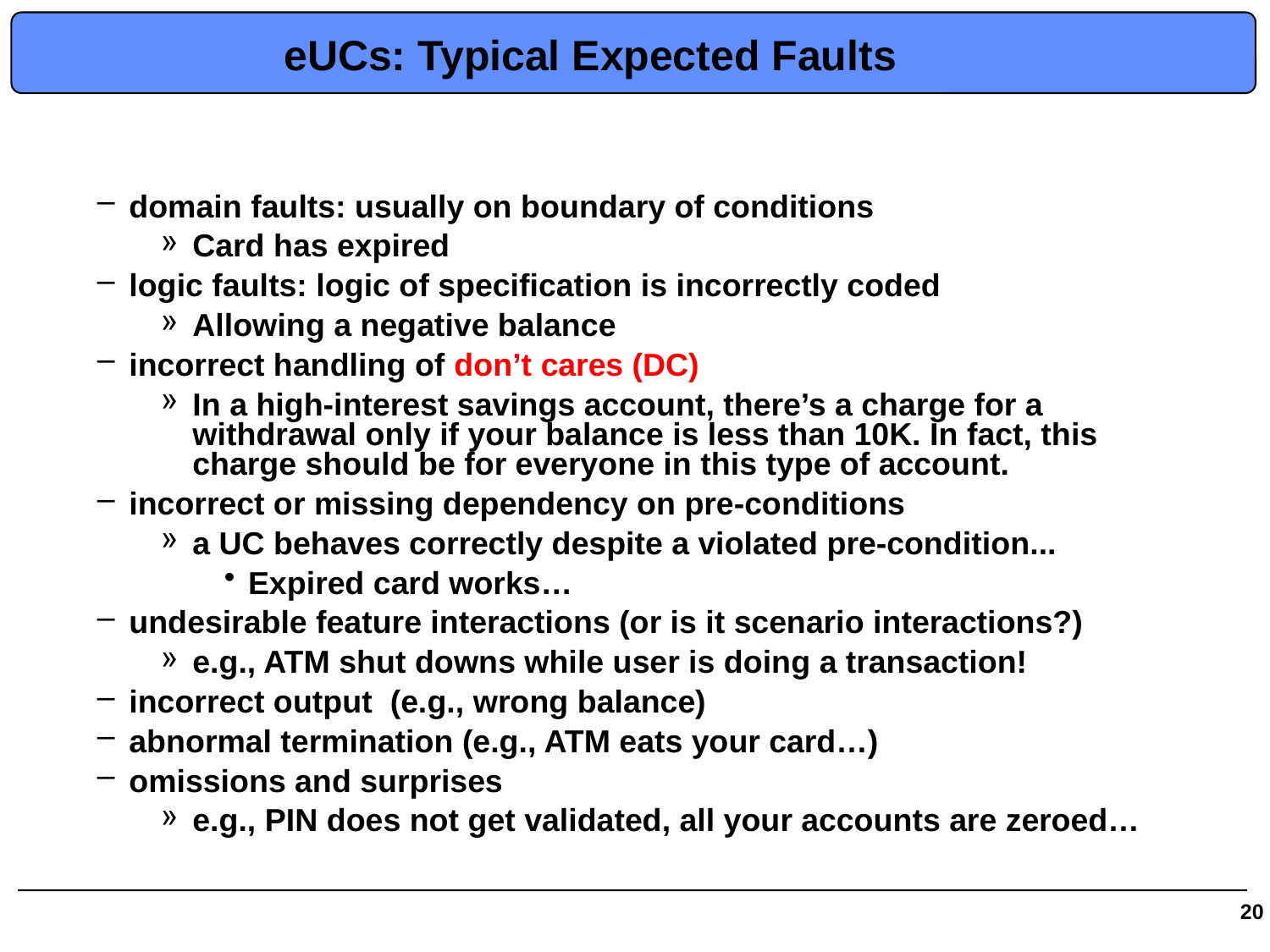

# eUCs: Typical Expected Faults

domain faults: usually on boundary of conditions
Card has expired
logic faults: logic of specification is incorrectly coded
Allowing a negative balance
incorrect handling of don’t cares (DC)
In a high-interest savings account, there’s a charge for a withdrawal only if your balance is less than 10K. In fact, this charge should be for everyone in this type of account.
incorrect or missing dependency on pre-conditions
a UC behaves correctly despite a violated pre-condition...
Expired card works…
undesirable feature interactions (or is it scenario interactions?)
e.g., ATM shut downs while user is doing a transaction!
incorrect output  (e.g., wrong balance)
abnormal termination (e.g., ATM eats your card…)
omissions and surprises
e.g., PIN does not get validated, all your accounts are zeroed…